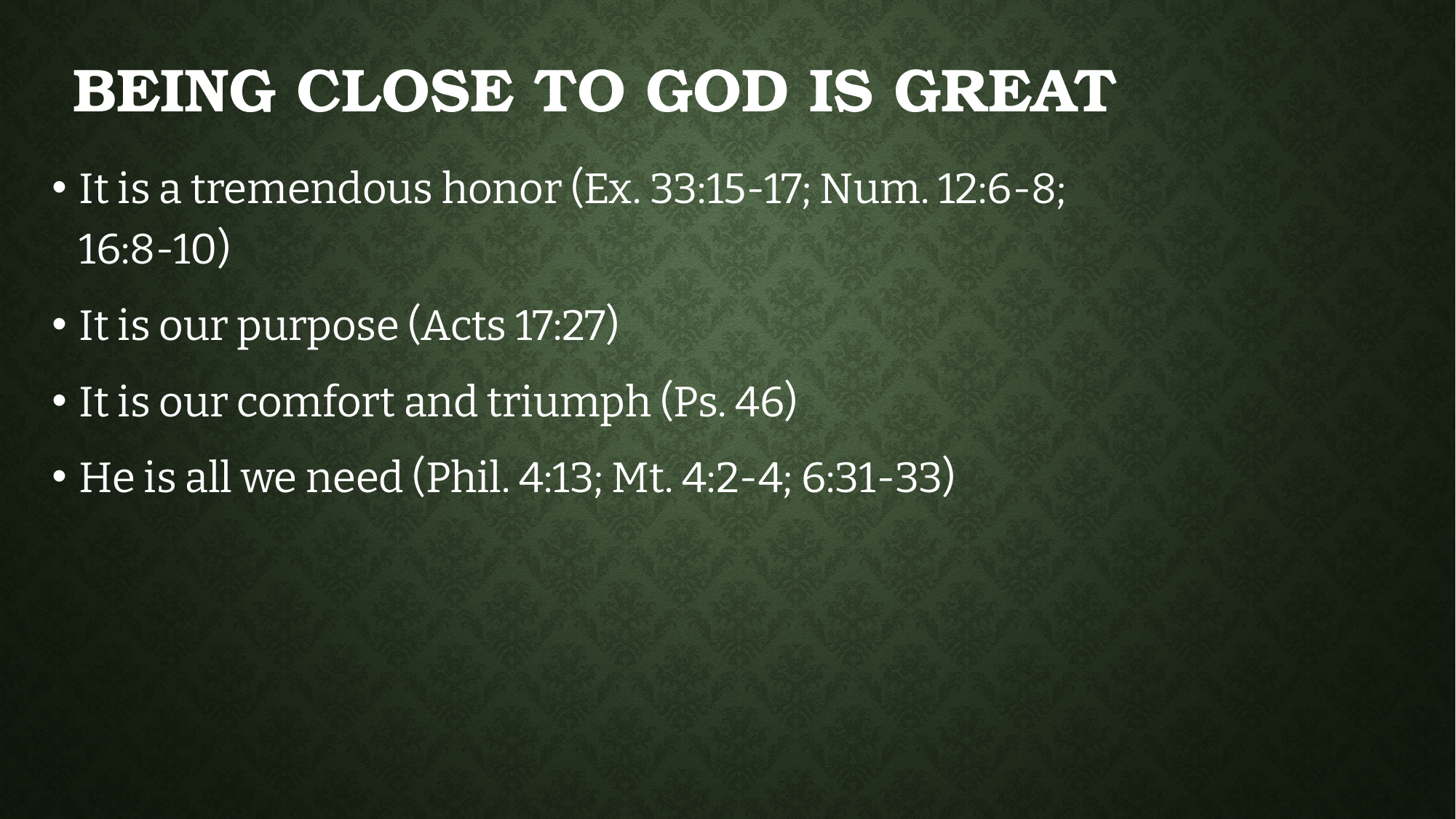

# BEING CLOSE TO GOD IS GREAT
It is a tremendous honor (Ex. 33:15-17; Num. 12:6-8; 16:8-10)
It is our purpose (Acts 17:27)
It is our comfort and triumph (Ps. 46)
He is all we need (Phil. 4:13; Mt. 4:2-4; 6:31-33)